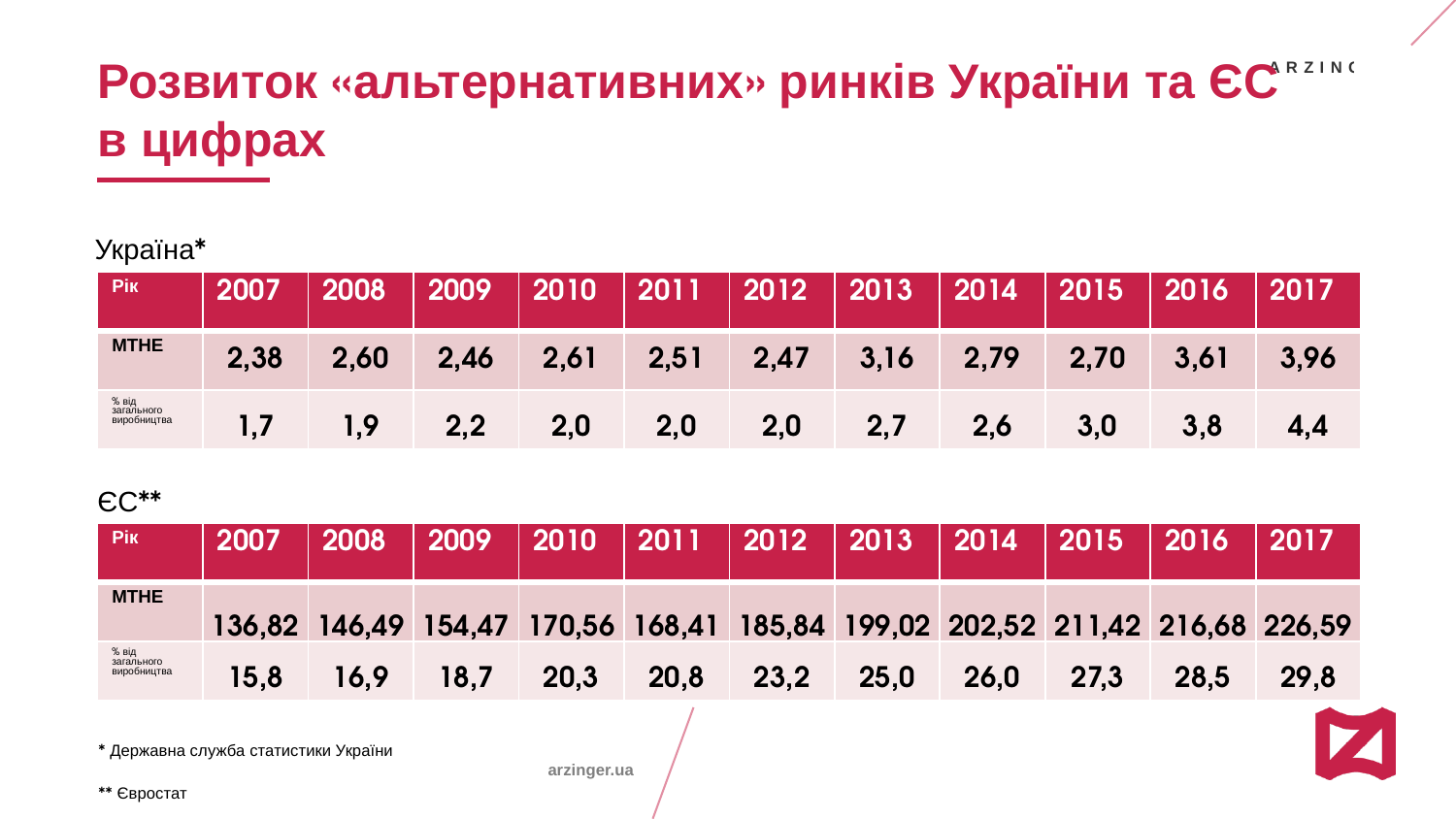

# Розвиток «альтернативних» ринків України та ЄС в цифрах
Україна*
Світ
| Рік | 2007 | 2008 | 2009 | 2010 | 2011 | 2012 | 2013 | 2014 | 2015 | 2016 | 2017 |
| --- | --- | --- | --- | --- | --- | --- | --- | --- | --- | --- | --- |
| МТНЕ | 2,38 | 2,60 | 2,46 | 2,61 | 2,51 | 2,47 | 3,16 | 2,79 | 2,70 | 3,61 | 3,96 |
| % від загального виробництва | 1,7 | 1,9 | 2,2 | 2,0 | 2,0 | 2,0 | 2,7 | 2,6 | 3,0 | 3,8 | 4,4 |
ЄС**
| Рік | 2007 | 2008 | 2009 | 2010 | 2011 | 2012 | 2013 | 2014 | 2015 | 2016 | 2017 |
| --- | --- | --- | --- | --- | --- | --- | --- | --- | --- | --- | --- |
| МТНЕ | 136,82 | 146,49 | 154,47 | 170,56 | 168,41 | 185,84 | 199,02 | 202,52 | 211,42 | 216,68 | 226,59 |
| % від загального виробництва | 15,8 | 16,9 | 18,7 | 20,3 | 20,8 | 23,2 | 25,0 | 26,0 | 27,3 | 28,5 | 29,8 |
* Державна служба статистики України
** Євростат